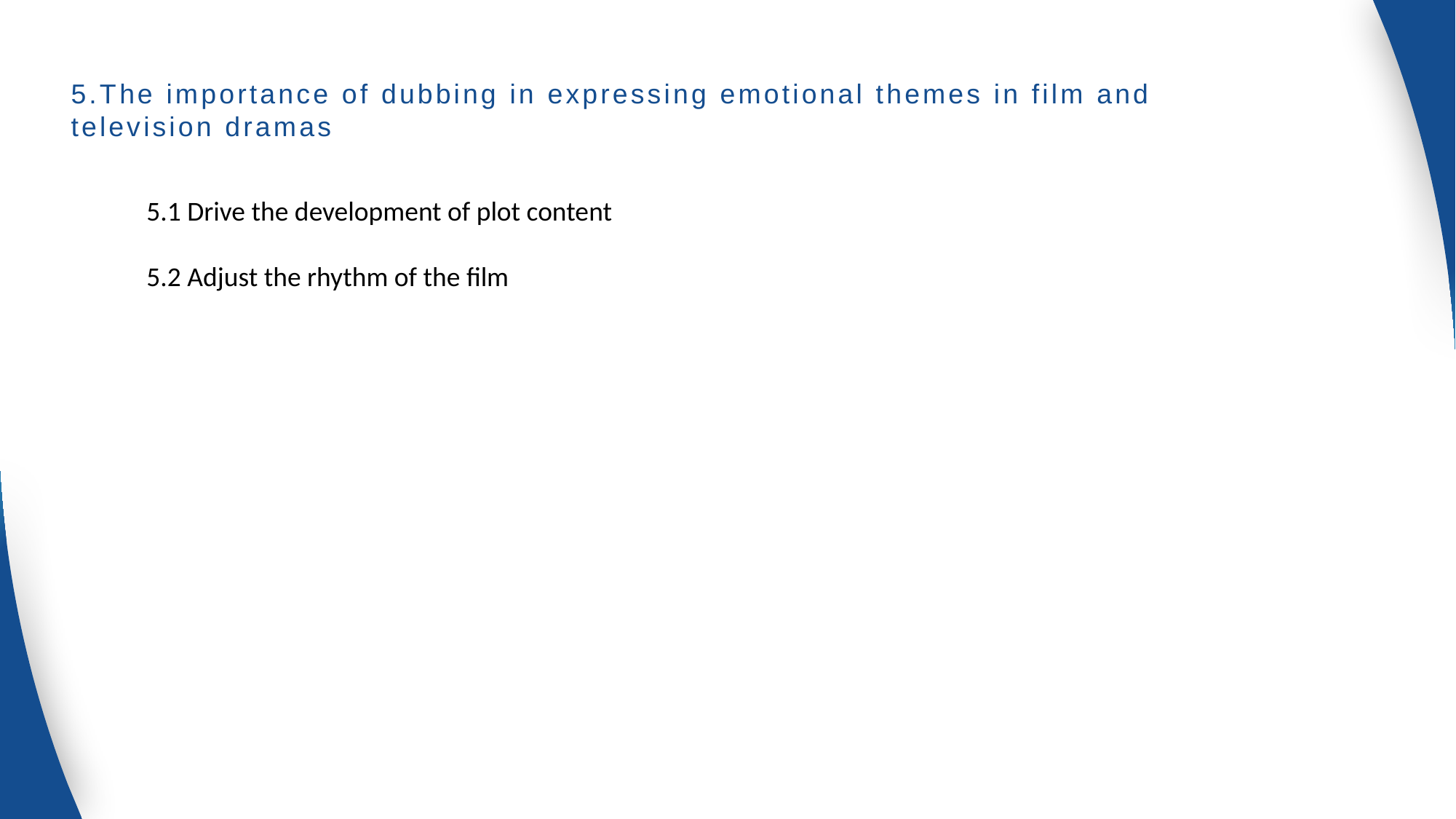

5.The importance of dubbing in expressing emotional themes in film and television dramas
5.1 Drive the development of plot content

5.2 Adjust the rhythm of the film